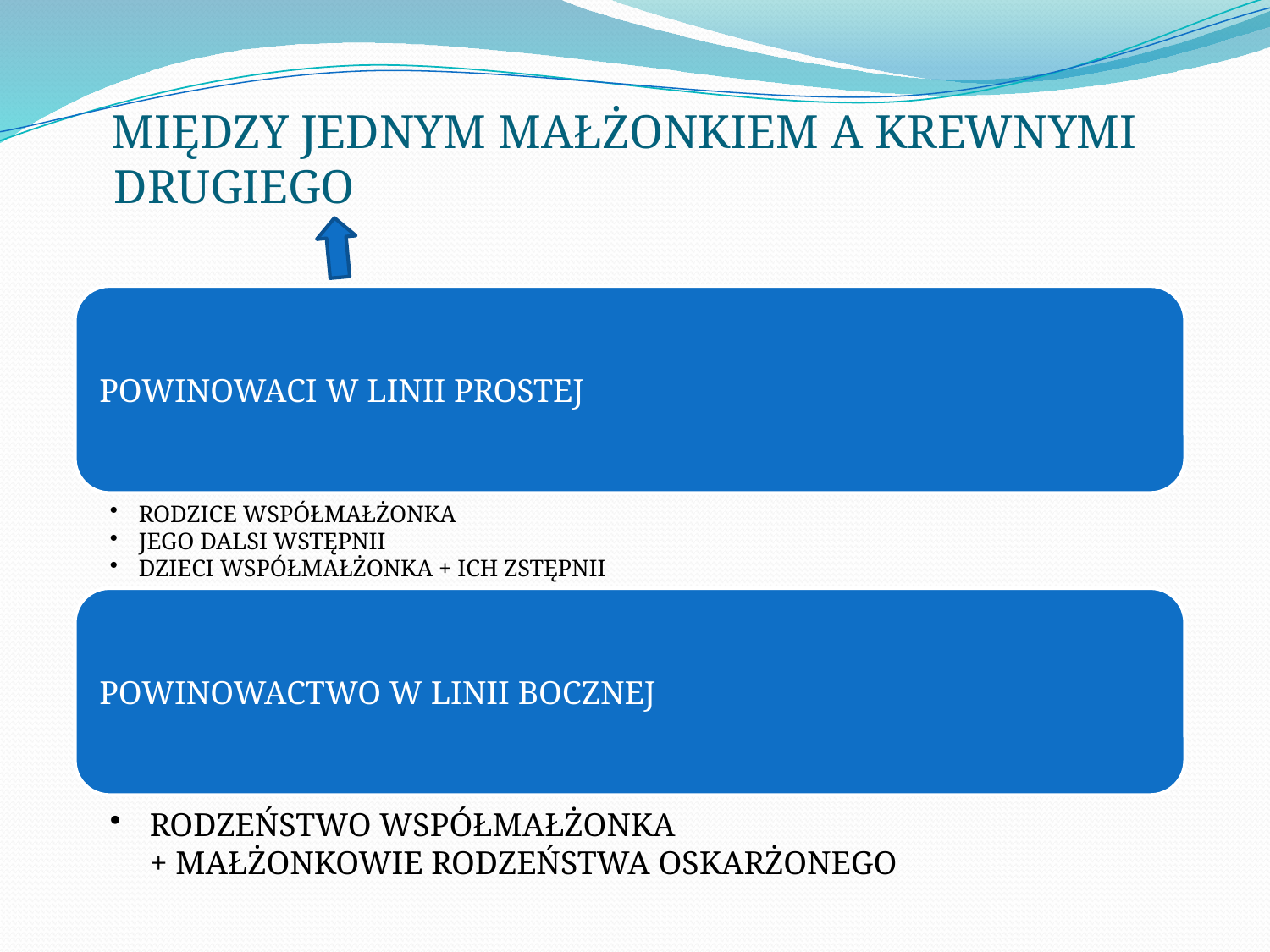

MIĘDZY JEDNYM MAŁŻONKIEM A KREWNYMI DRUGIEGO

POWINOWACI W LINII PROSTEJ
RODZICE WSPÓŁMAŁŻONKA
POWINOWACTWO W LINII BOCZNEJ
RODZEŃSTWO WSPÓŁMAŁŻONKA
+ MAŁŻONKOWIE RODZEŃSTWA OSKARŻONEGO
JEGO DALSI WSTĘPNII
DZIECI WSPÓŁMAŁŻONKA + ICH ZSTĘPNII